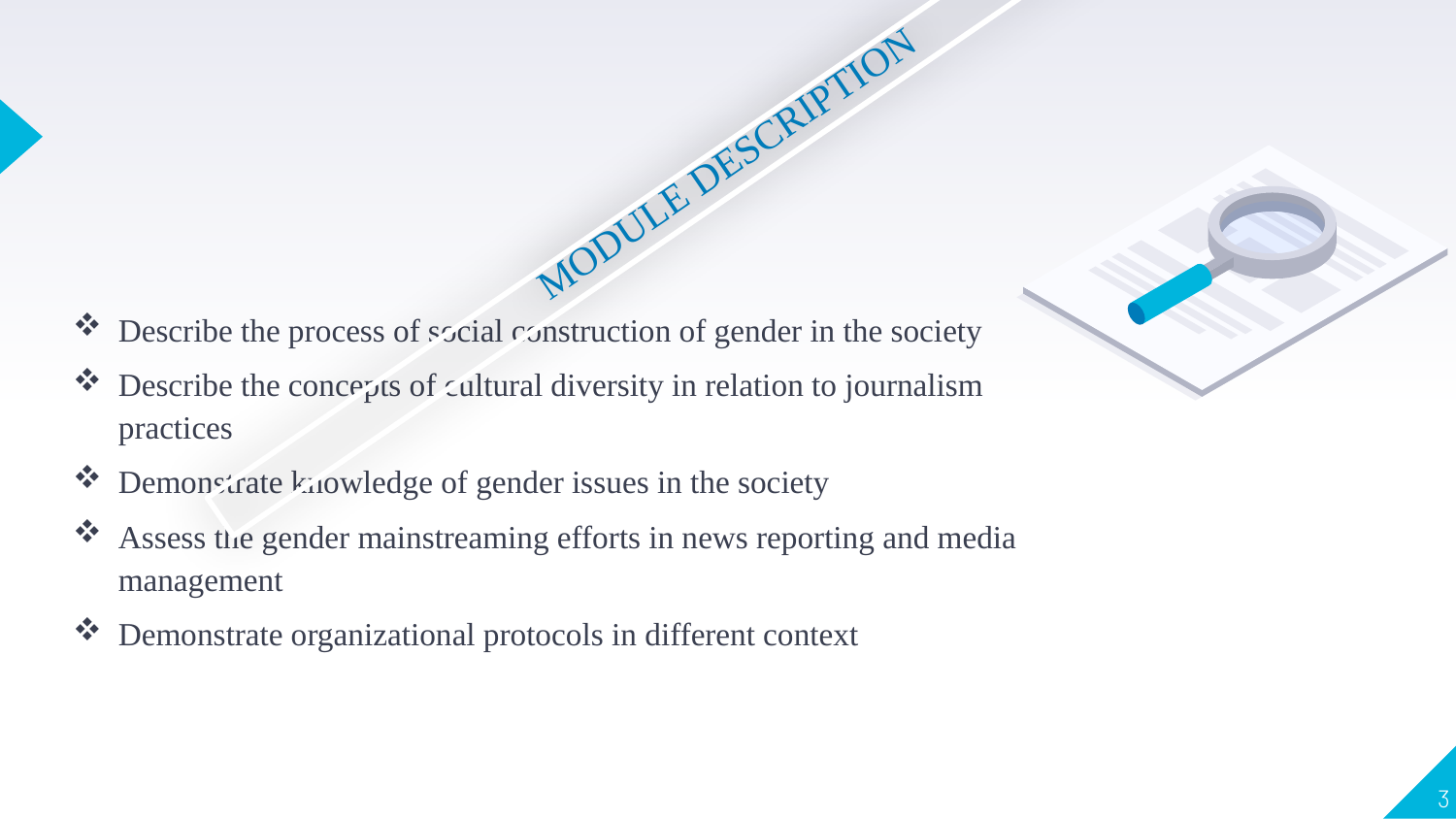

MODULE DESCRIPTION
Describe the process of social construction of gender in the society
Describe the concepts of cultural diversity in relation to journalism practices
Demonstrate knowledge of gender issues in the society
Assess the gender mainstreaming efforts in news reporting and media management
Demonstrate organizational protocols in different context
3